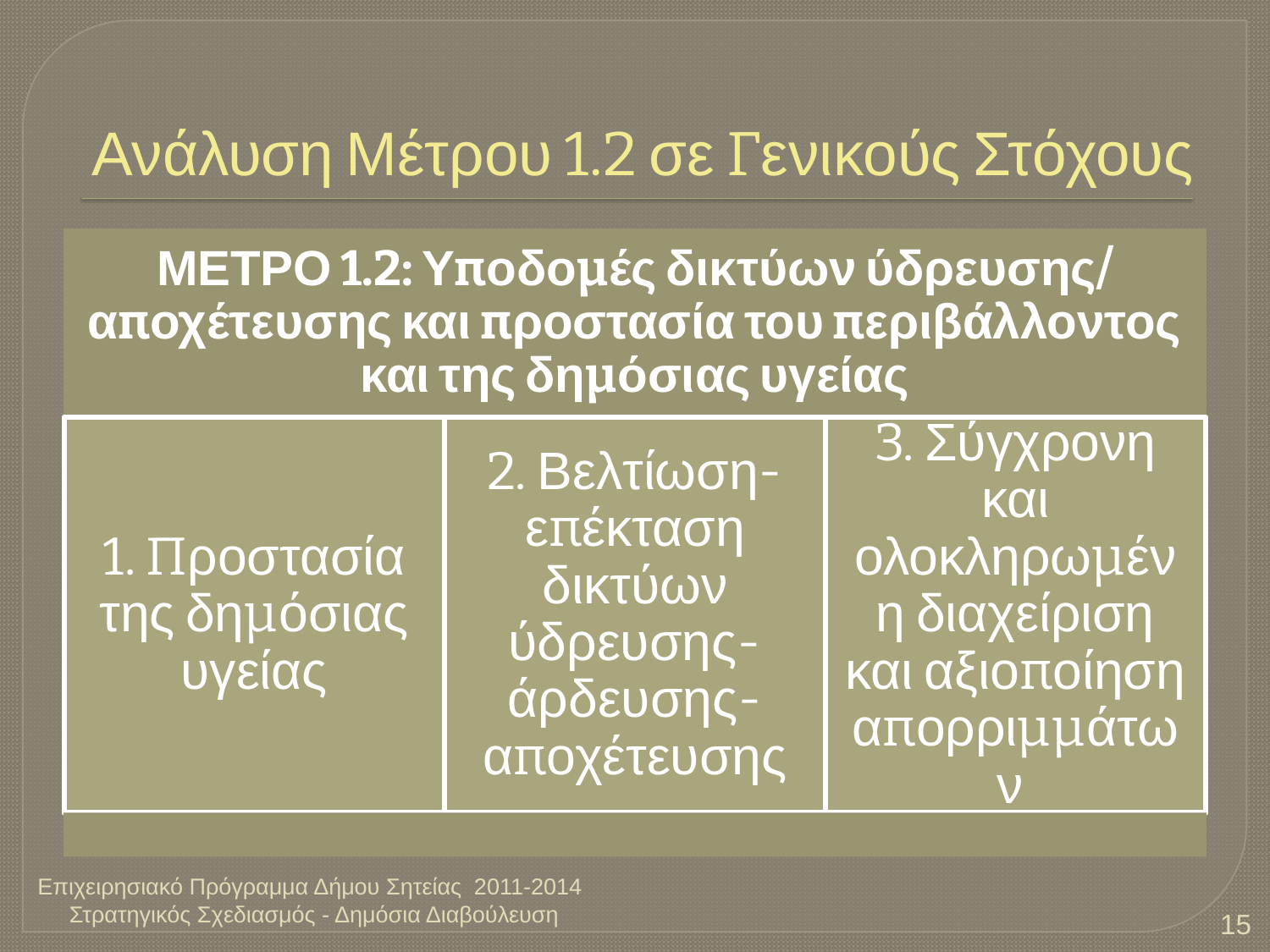

# Ανάλυση Μέτρου 1.2 σε Γενικούς Στόχους
ΜΕΤΡΟ 1.2: Υποδομές δικτύων ύδρευσης/ αποχέτευσης και προστασία του περιβάλλοντος και της δημόσιας υγείας
1. Προστασία της δημόσιας υγείας
2. Βελτίωση-επέκταση δικτύων ύδρευσης- άρδευσης-αποχέτευσης
3. Σύγχρονη και ολοκληρωμένη διαχείριση και αξιοποίηση απορριμμάτων
Επιχειρησιακό Πρόγραμμα Δήμου Σητείας  2011-2014        Στρατηγικός Σχεδιασμός - Δημόσια Διαβούλευση
15